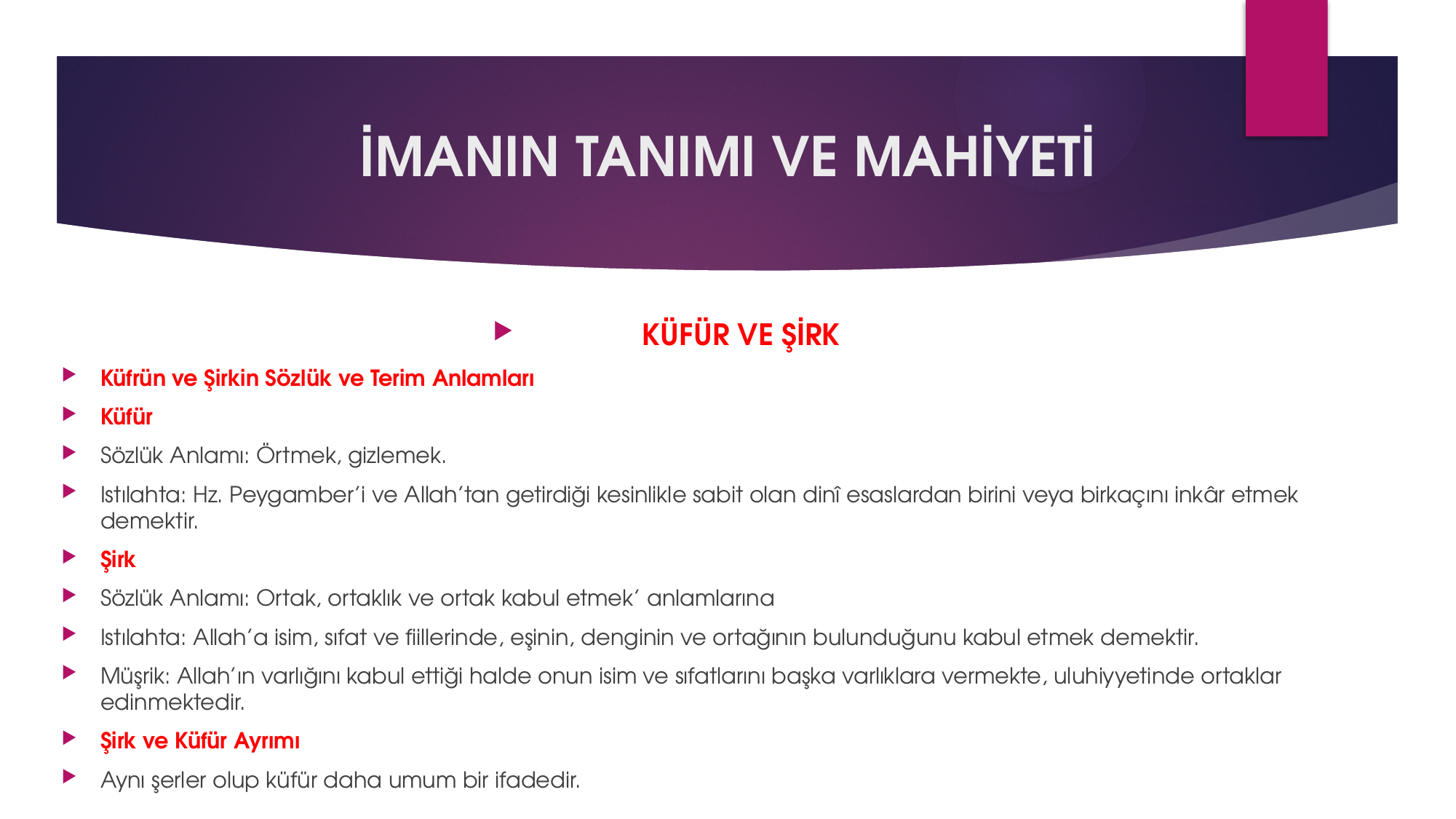

# İMANIN TANIMI VE MAHİYETİ
KÜFÜR VE ŞİRK
Küfrün ve Şirkin Sözlük ve Terim Anlamları
Küfür
Sözlük Anlamı: Örtmek, gizlemek.
Istılahta: Hz. Peygamber’i ve Allah’tan getirdiği kesinlikle sabit olan dinî esaslardan birini veya birkaçını inkâr etmek demektir.
Şirk
Sözlük Anlamı: Ortak, ortaklık ve ortak kabul etmek’ anlamlarına
Istılahta: Allah’a isim, sıfat ve fiillerinde, eşinin, denginin ve ortağının bulunduğunu kabul etmek demektir.
Müşrik: Allah’ın varlığını kabul ettiği halde onun isim ve sıfatlarını başka varlıklara vermekte, uluhiyyetinde ortaklar edinmektedir.
Şirk ve Küfür Ayrımı
Aynı şerler olup küfür daha umum bir ifadedir.